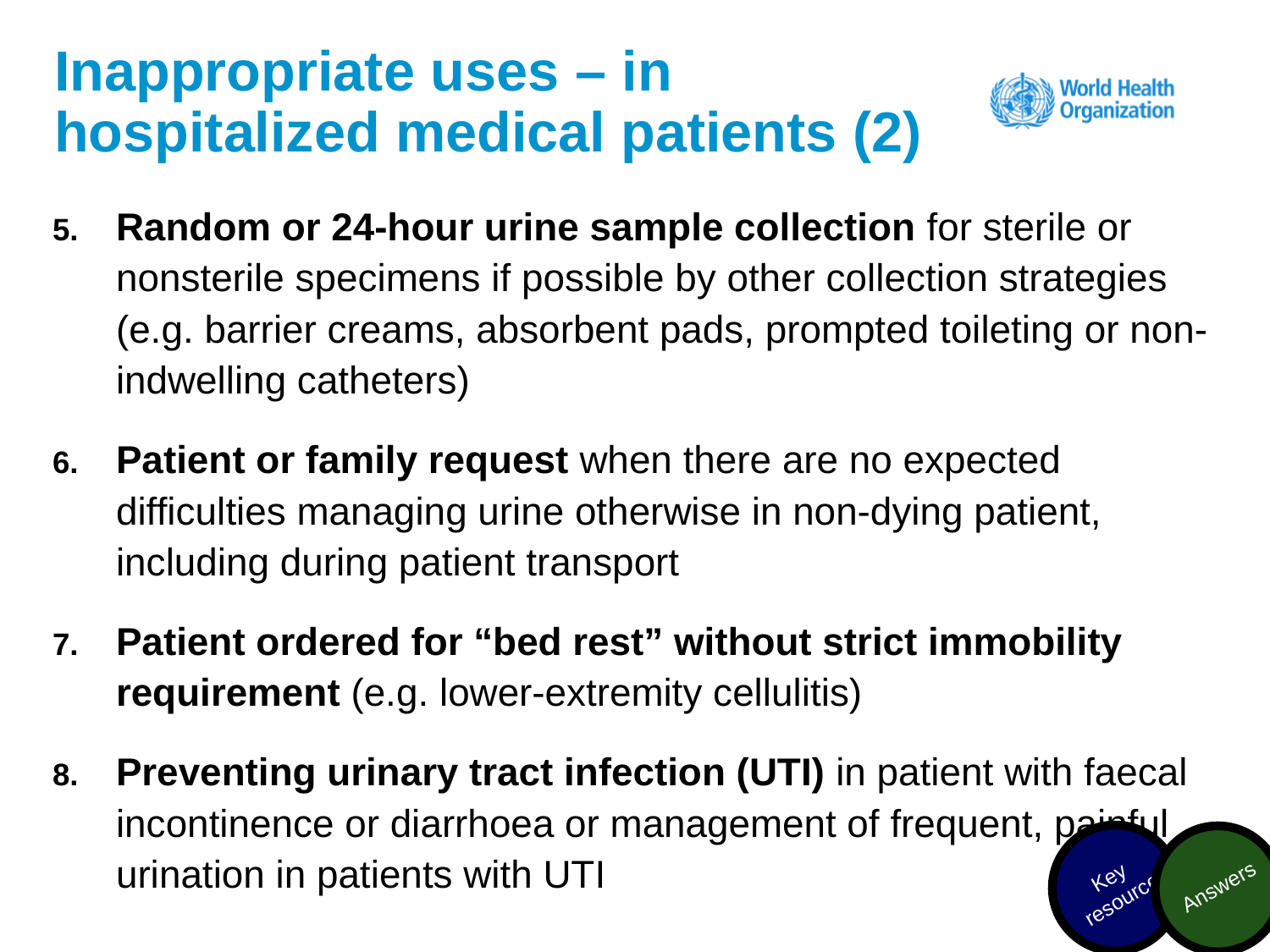

# Inappropriate uses – in hospitalized medical patients (2)
Random or 24-hour urine sample collection for sterile or nonsterile specimens if possible by other collection strategies (e.g. barrier creams, absorbent pads, prompted toileting or non-indwelling catheters)
Patient or family request when there are no expected difficulties managing urine otherwise in non-dying patient, including during patient transport
Patient ordered for “bed rest” without strict immobility requirement (e.g. lower-extremity cellulitis)
Preventing urinary tract infection (UTI) in patient with faecal incontinence or diarrhoea or management of frequent, painful urination in patients with UTI

Answers

Key resource